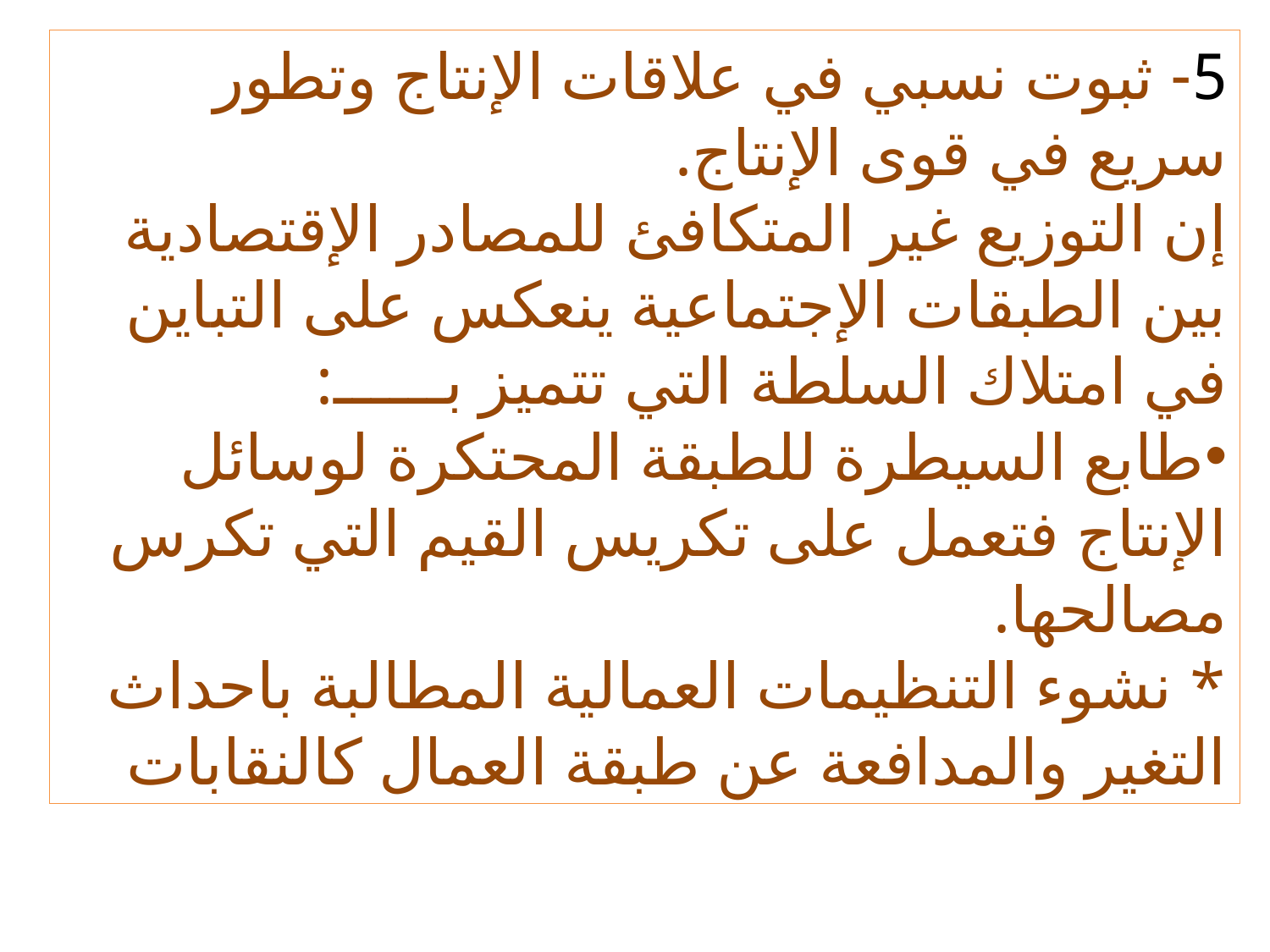

5- ثبوت نسبي في علاقات الإنتاج وتطور سريع في قوى الإنتاج.
إن التوزيع غير المتكافئ للمصادر الإقتصادية بين الطبقات الإجتماعية ينعكس على التباين في امتلاك السلطة التي تتميز بــــــ:
طابع السيطرة للطبقة المحتكرة لوسائل الإنتاج فتعمل على تكريس القيم التي تكرس مصالحها.
* نشوء التنظيمات العمالية المطالبة باحداث التغير والمدافعة عن طبقة العمال كالنقابات